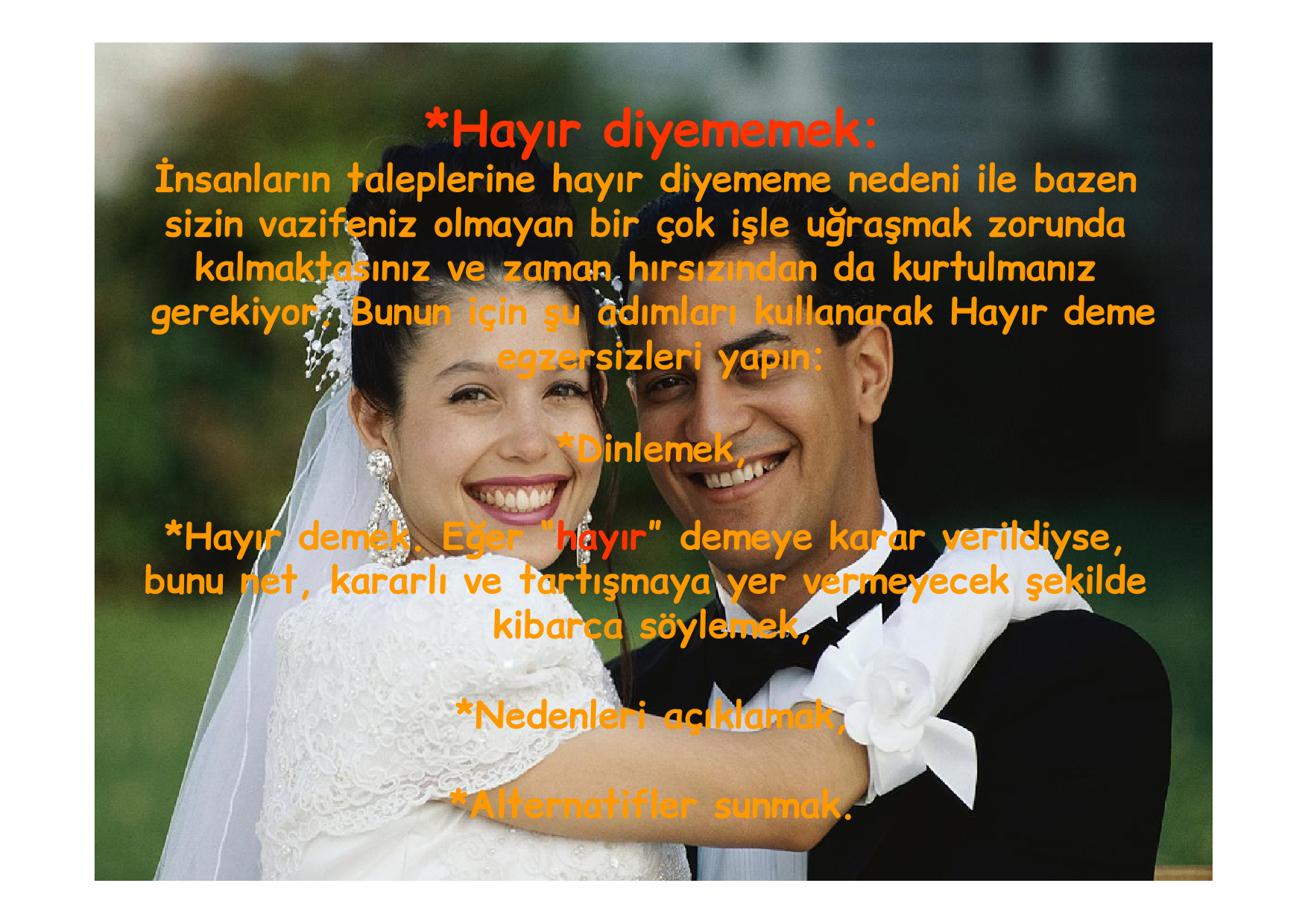

# *Hayır diyememek:
İnsanların taleplerine hayır diyememe nedeni ile bazen  sizin vazifeniz olmayan bir çok işle uğraşmak zorunda  kalmaktasınız ve zaman hırsızından da kurtulmanız  gerekiyor. Bunun için şu adımları kullanarak Hayır deme  egzersizleri yapın:
*Dinlemek,
*Hayır demek. Eğer “hayır” demeye karar verildiyse,  bunu net, kararlı ve tartışmaya yer vermeyecek şekilde  kibarca söylemek,
*Nedenleri açıklamak,
*Alternatifler sunmak.